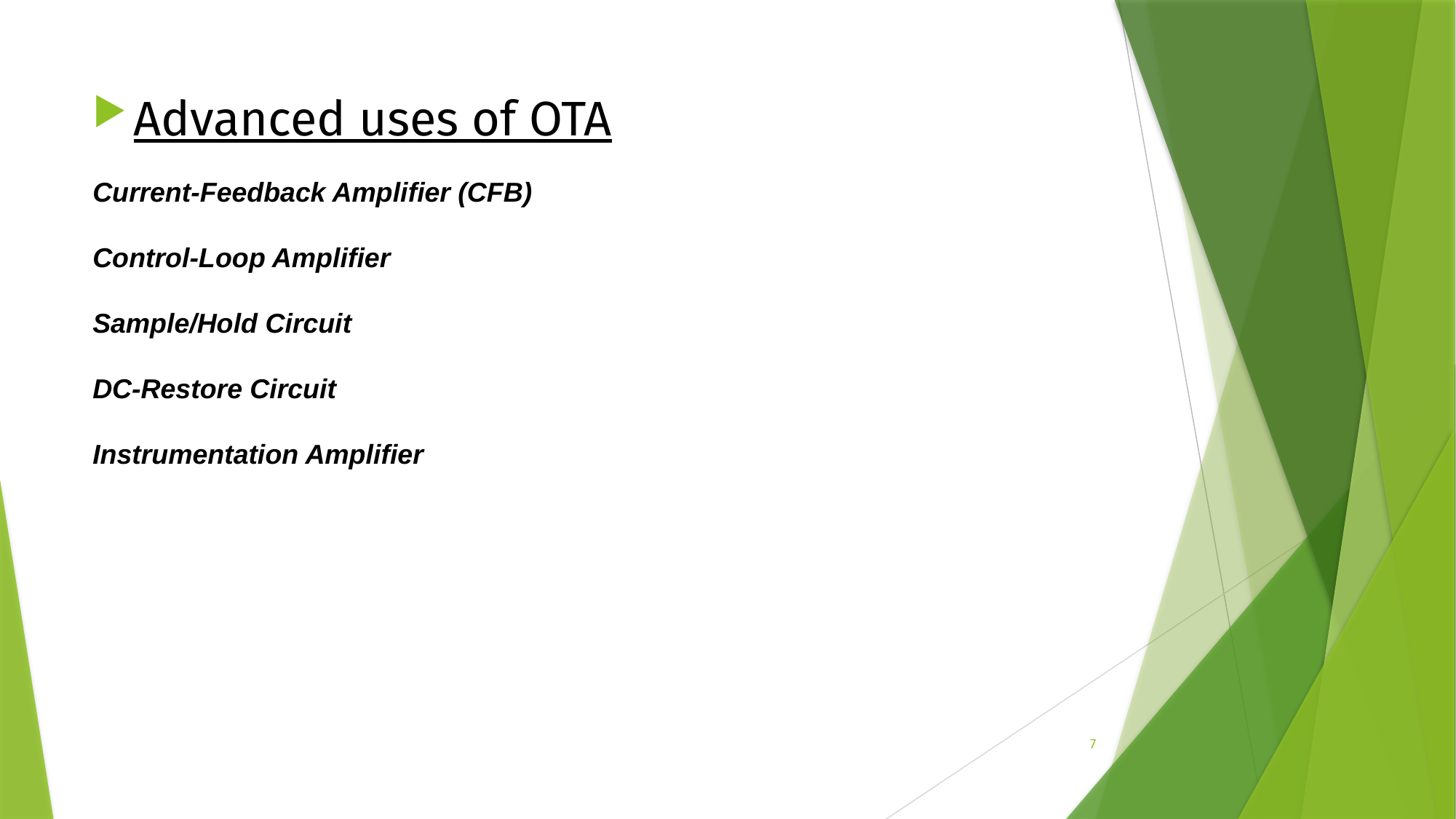

Advanced uses of OTA
# Current-Feedback Amplifier (CFB) Control-Loop Amplifier Sample/Hold Circuit DC-Restore Circuit Instrumentation Amplifier
7